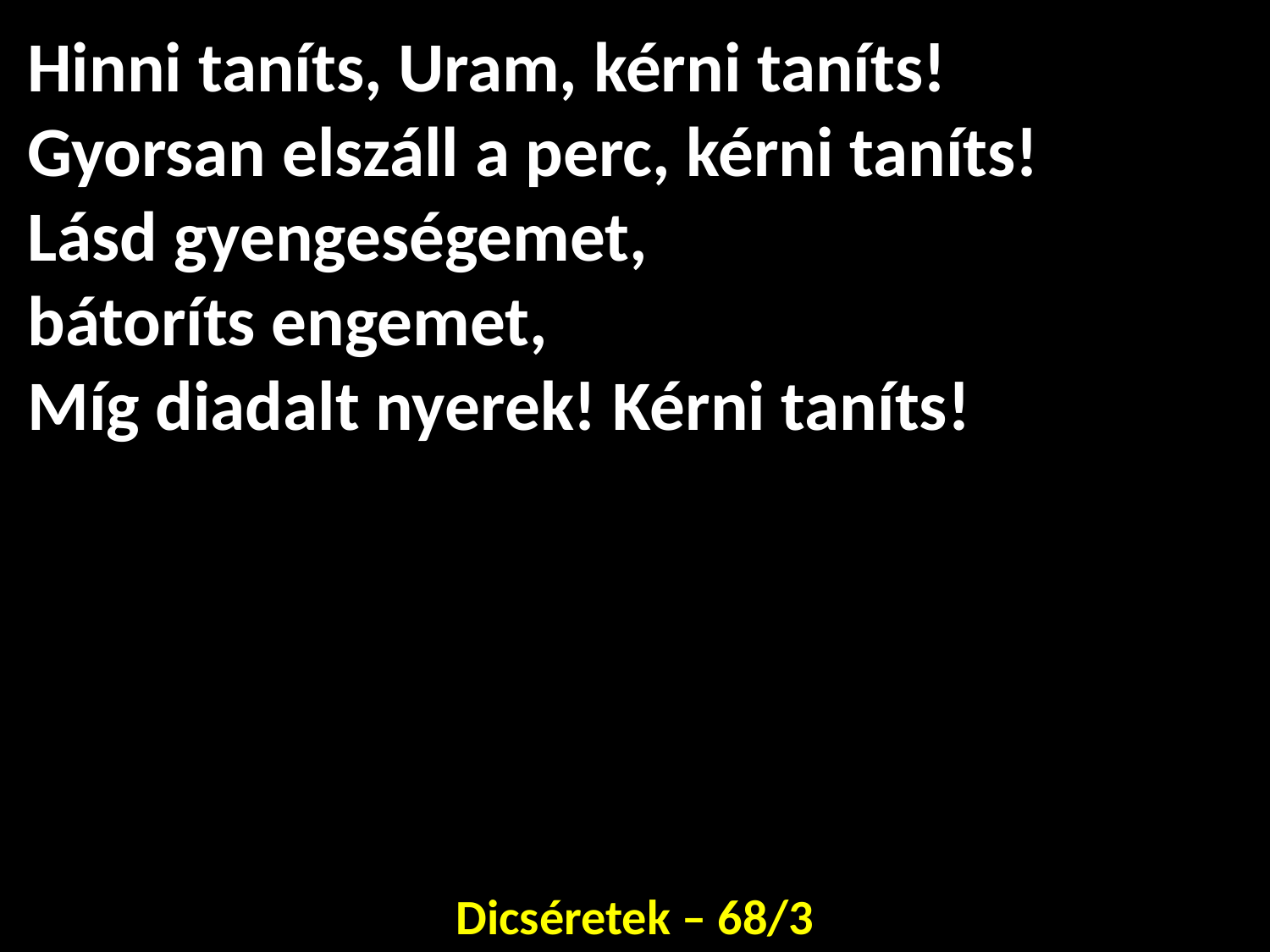

# Hinni taníts, Uram, kérni taníts! Gyorsan elszáll a perc, kérni taníts! Lásd gyengeségemet, bátoríts engemet, Míg diadalt nyerek! Kérni taníts!
Dicséretek – 68/3